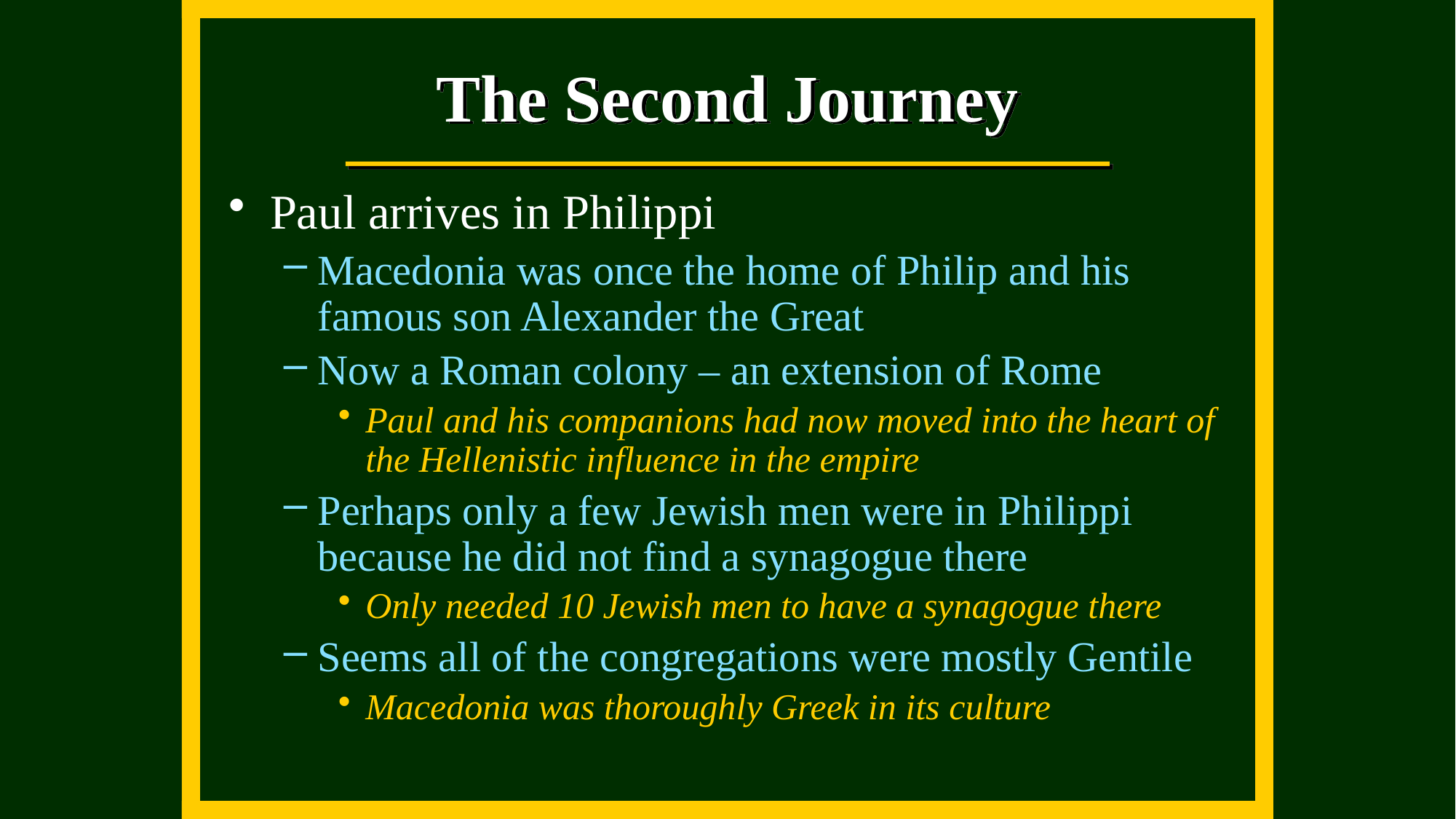

The Second Journey

Paul arrives in Philippi
Macedonia was once the home of Philip and his famous son Alexander the Great
Now a Roman colony – an extension of Rome
Paul and his companions had now moved into the heart of the Hellenistic influence in the empire
Perhaps only a few Jewish men were in Philippi because he did not find a synagogue there
Only needed 10 Jewish men to have a synagogue there
Seems all of the congregations were mostly Gentile
Macedonia was thoroughly Greek in its culture